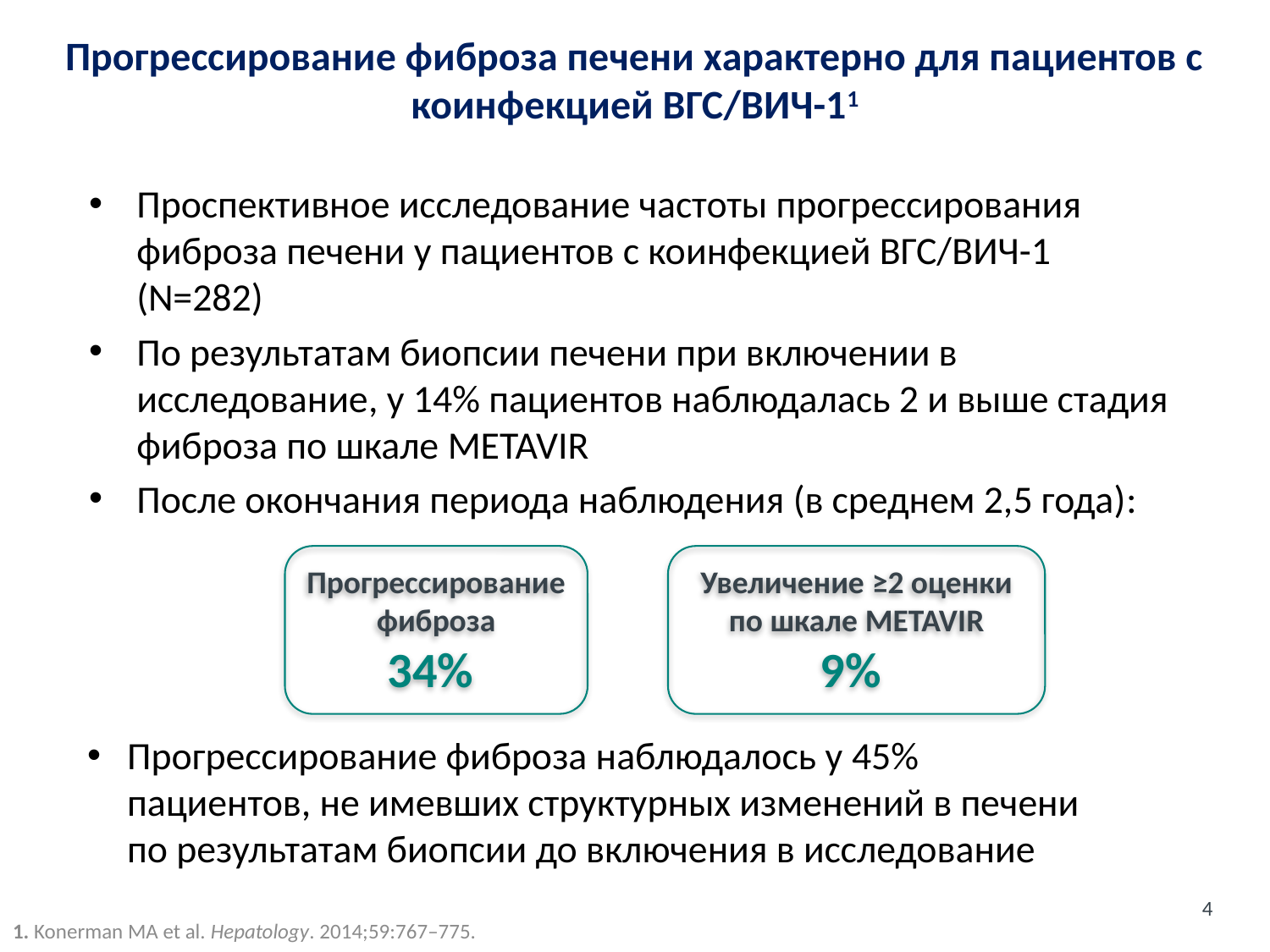

Прогрессирование фиброза печени характерно для пациентов с коинфекцией ВГС/ВИЧ-11
Проспективное исследование частоты прогрессирования фиброза печени у пациентов с коинфекцией ВГС/ВИЧ-1 (N=282)
По результатам биопсии печени при включении в исследование, у 14% пациентов наблюдалась 2 и выше стадия фиброза по шкале METAVIR
После окончания периода наблюдения (в среднем 2,5 года):
Прогрессирование фиброза
34%
Увеличение ≥2 оценки по шкале METAVIR
9%
Прогрессирование фиброза наблюдалось у 45% пациентов, не имевших структурных изменений в печени по результатам биопсии до включения в исследование
4
1. Konerman MA et al. Hepatology. 2014;59:767–775.